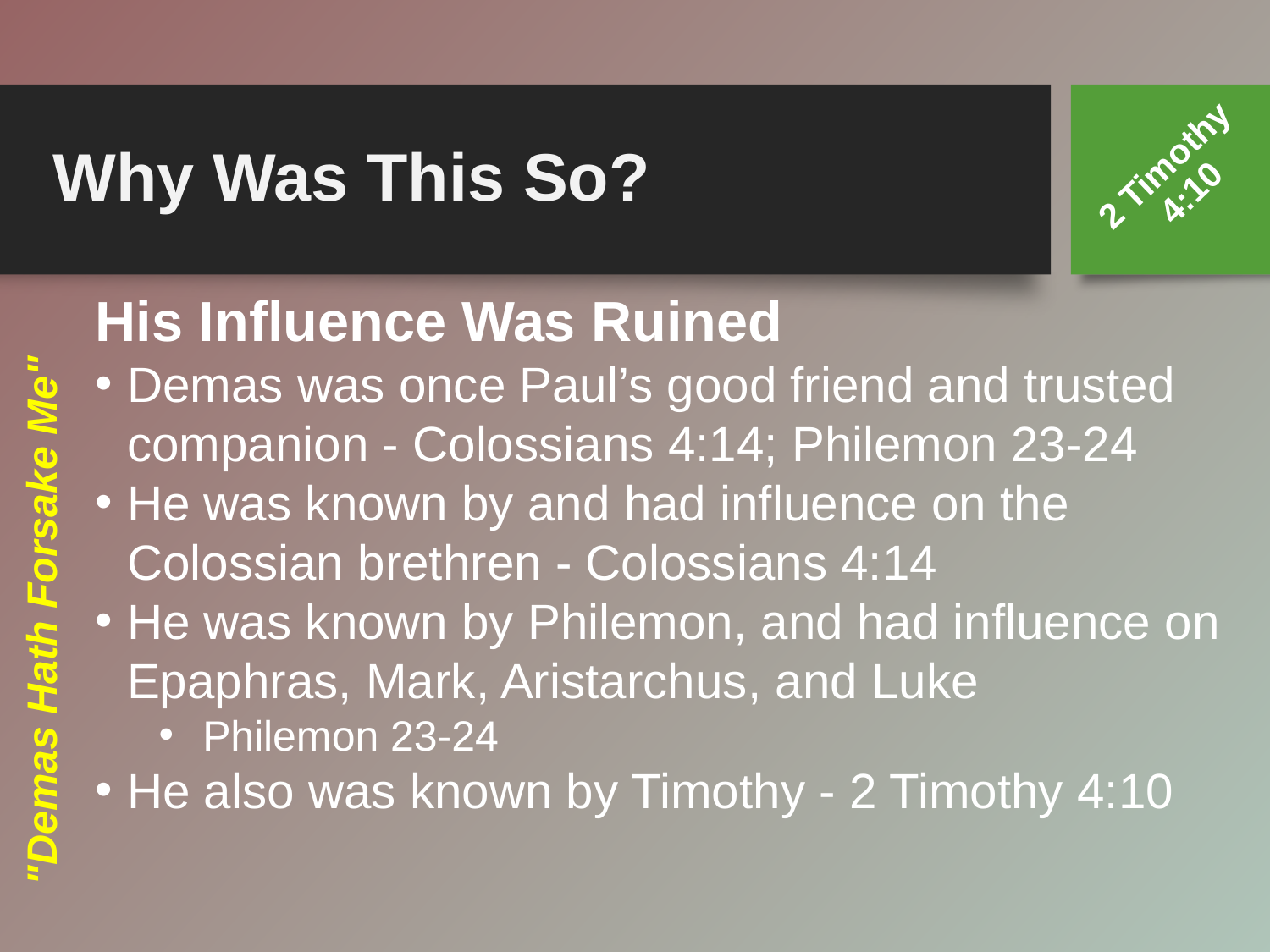

Why Was This So?
2 Timothy 4:10
His Influence Was Ruined
Demas was once Paul’s good friend and trusted companion - Colossians 4:14; Philemon 23-24
He was known by and had influence on the Colossian brethren - Colossians 4:14
He was known by Philemon, and had influence on Epaphras, Mark, Aristarchus, and Luke
 Philemon 23-24
He also was known by Timothy - 2 Timothy 4:10
"Demas Hath Forsake Me"